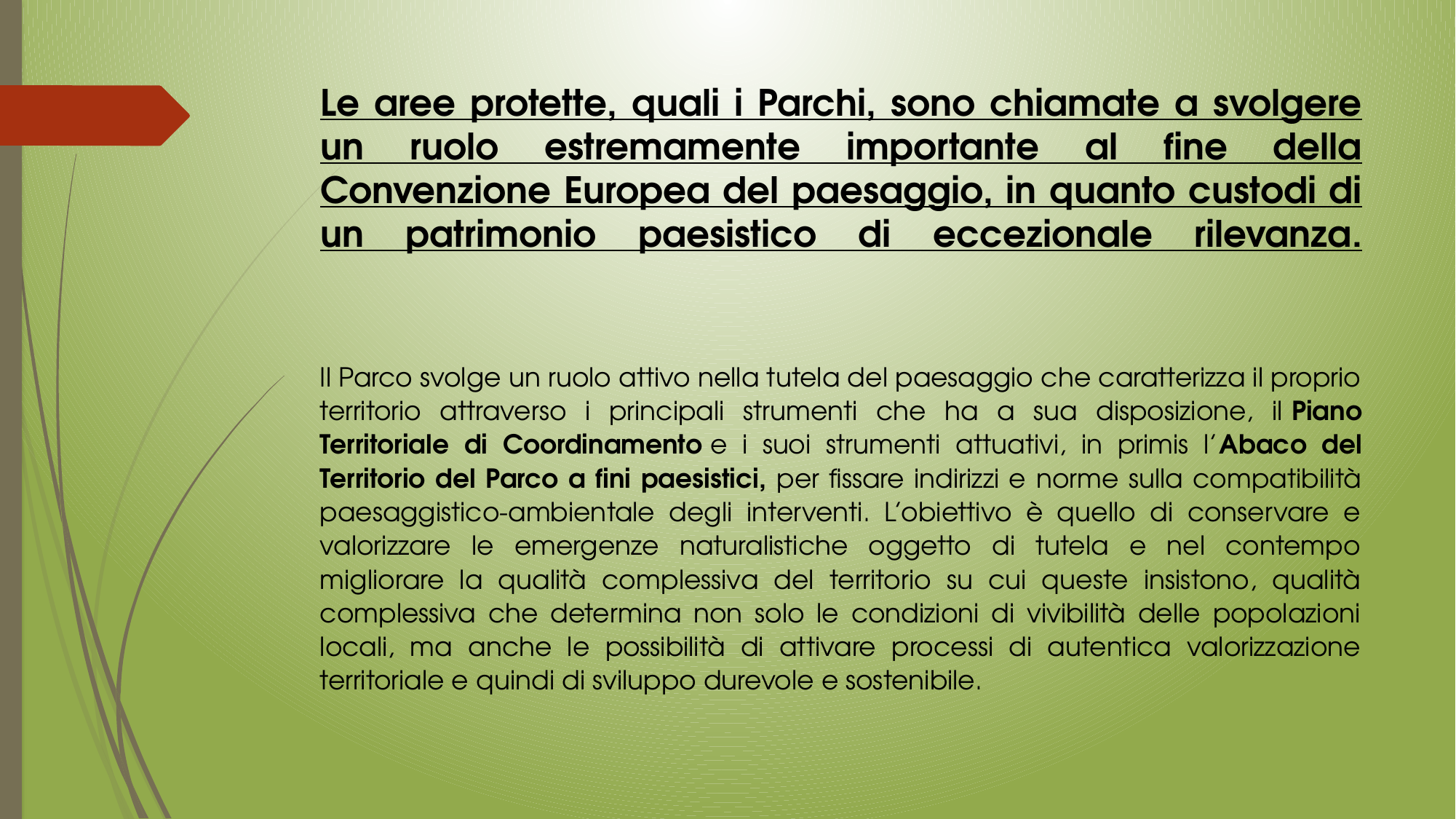

# Le aree protette, quali i Parchi, sono chiamate a svolgere un ruolo estremamente importante al fine della Convenzione Europea del paesaggio, in quanto custodi di un patrimonio paesistico di eccezionale rilevanza.

Il Parco svolge un ruolo attivo nella tutela del paesaggio che caratterizza il proprio territorio attraverso i principali strumenti che ha a sua disposizione, il Piano Territoriale di Coordinamento e i suoi strumenti attuativi, in primis l’Abaco del Territorio del Parco a fini paesistici, per fissare indirizzi e norme sulla compatibilità paesaggistico-ambientale degli interventi. L’obiettivo è quello di conservare e valorizzare le emergenze naturalistiche oggetto di tutela e nel contempo migliorare la qualità complessiva del territorio su cui queste insistono, qualità complessiva che determina non solo le condizioni di vivibilità delle popolazioni locali, ma anche le possibilità di attivare processi di autentica valorizzazione territoriale e quindi di sviluppo durevole e sostenibile.